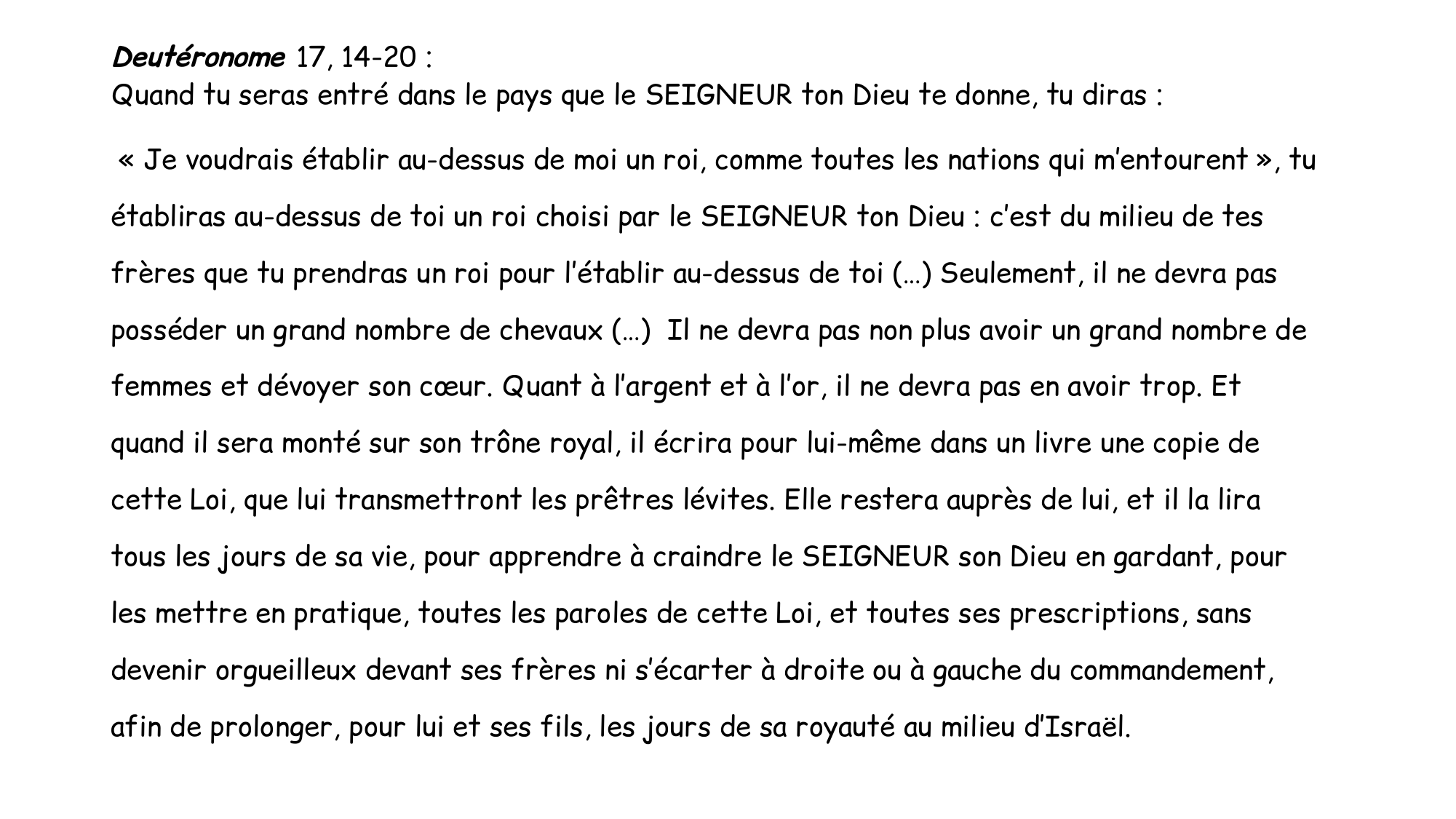

Deutéronome 17, 14-20 :
Quand tu seras entré dans le pays que le SEIGNEUR ton Dieu te donne, tu diras :
 « Je voudrais établir au-dessus de moi un roi, comme toutes les nations qui m’entourent », tu établiras au-dessus de toi un roi choisi par le SEIGNEUR ton Dieu : c’est du milieu de tes frères que tu prendras un roi pour l’établir au-dessus de toi (…) Seulement, il ne devra pas posséder un grand nombre de chevaux (…)  Il ne devra pas non plus avoir un grand nombre de femmes et dévoyer son cœur. Quant à l’argent et à l’or, il ne devra pas en avoir trop. Et quand il sera monté sur son trône royal, il écrira pour lui-même dans un livre une copie de cette Loi, que lui transmettront les prêtres lévites. Elle restera auprès de lui, et il la lira tous les jours de sa vie, pour apprendre à craindre le SEIGNEUR son Dieu en gardant, pour les mettre en pratique, toutes les paroles de cette Loi, et toutes ses prescriptions, sans devenir orgueilleux devant ses frères ni s’écarter à droite ou à gauche du commandement, afin de prolonger, pour lui et ses fils, les jours de sa royauté au milieu d’Israël.